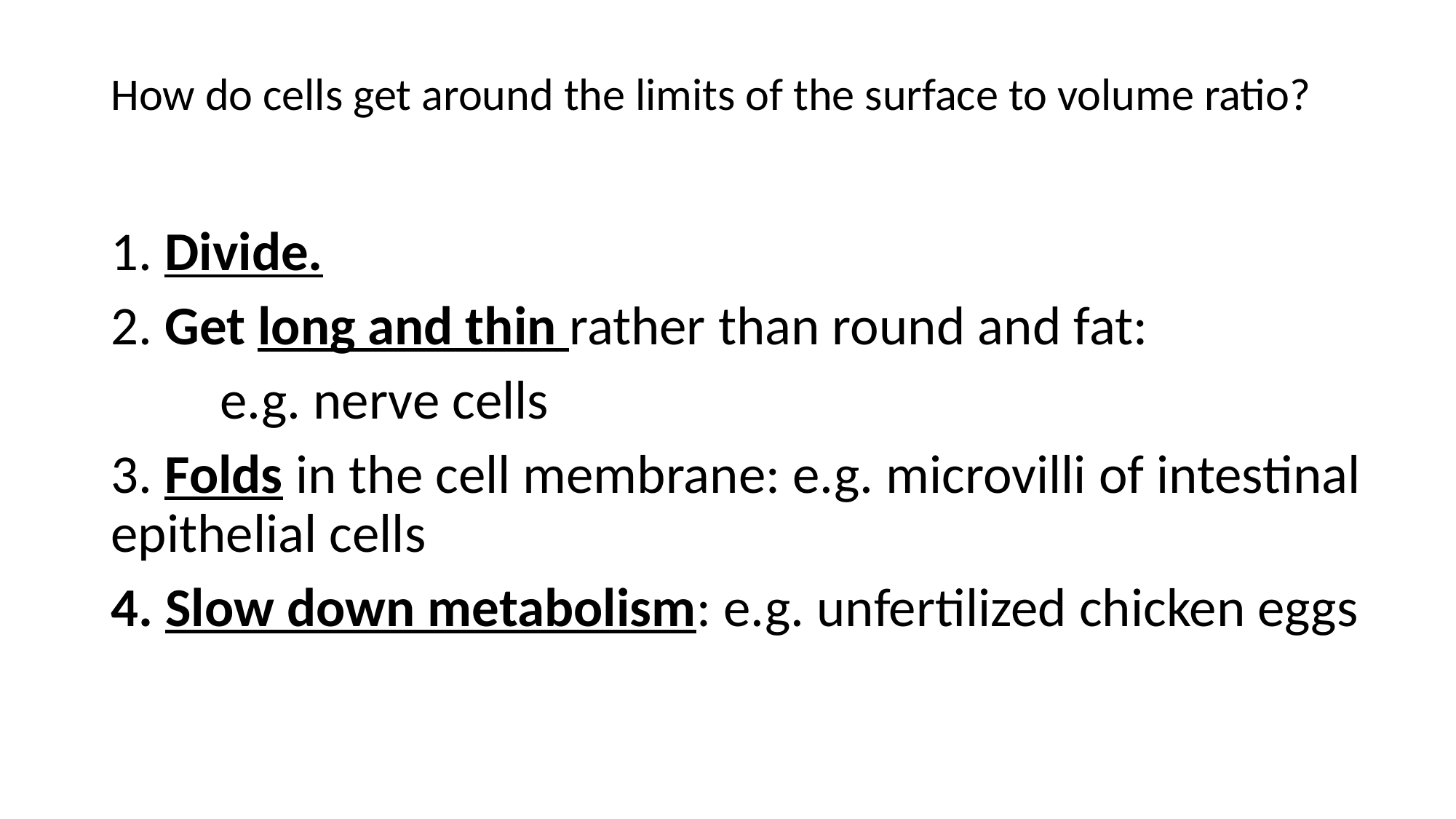

# How do cells get around the limits of the surface to volume ratio?
1. Divide.
2. Get long and thin rather than round and fat:
	e.g. nerve cells
3. Folds in the cell membrane: e.g. microvilli of intestinal epithelial cells
4. Slow down metabolism: e.g. unfertilized chicken eggs